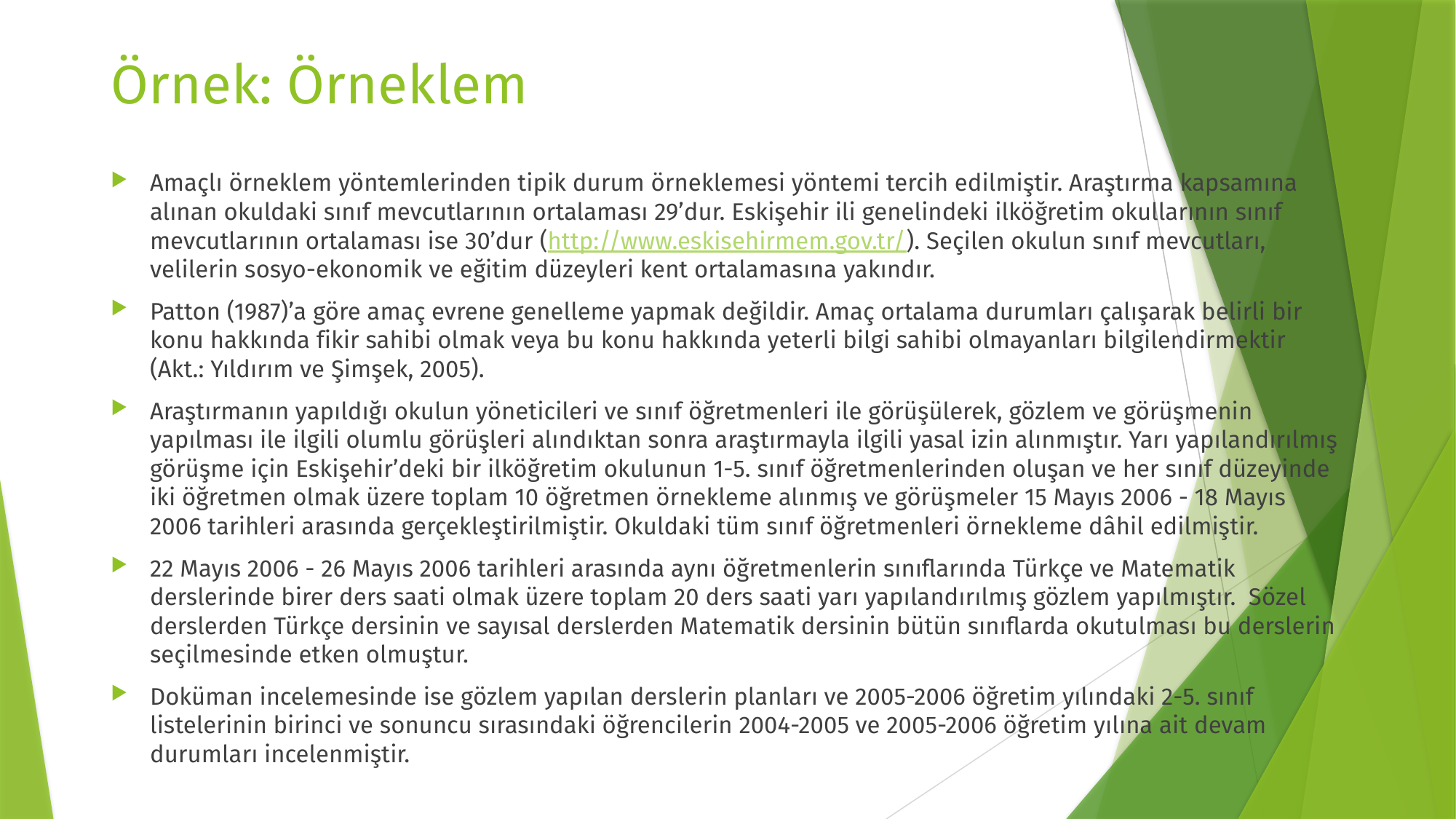

# Örnek: Örneklem
Amaçlı örneklem yöntemlerinden tipik durum örneklemesi yöntemi tercih edilmiştir. Araştırma kapsamına alınan okuldaki sınıf mevcutlarının ortalaması 29’dur. Eskişehir ili genelindeki ilköğretim okullarının sınıf mevcutlarının ortalaması ise 30’dur (http://www.eskisehirmem.gov.tr/). Seçilen okulun sınıf mevcutları, velilerin sosyo-ekonomik ve eğitim düzeyleri kent ortalamasına yakındır.
Patton (1987)’a göre amaç evrene genelleme yapmak değildir. Amaç ortalama durumları çalışarak belirli bir konu hakkında fikir sahibi olmak veya bu konu hakkında yeterli bilgi sahibi olmayanları bilgilendirmektir (Akt.: Yıldırım ve Şimşek, 2005).
Araştırmanın yapıldığı okulun yöneticileri ve sınıf öğretmenleri ile görüşülerek, gözlem ve görüşmenin yapılması ile ilgili olumlu görüşleri alındıktan sonra araştırmayla ilgili yasal izin alınmıştır. Yarı yapılandırılmış görüşme için Eskişehir’deki bir ilköğretim okulunun 1-5. sınıf öğretmenlerinden oluşan ve her sınıf düzeyinde iki öğretmen olmak üzere toplam 10 öğretmen örnekleme alınmış ve görüşmeler 15 Mayıs 2006 - 18 Mayıs 2006 tarihleri arasında gerçekleştirilmiştir. Okuldaki tüm sınıf öğretmenleri örnekleme dâhil edilmiştir.
22 Mayıs 2006 - 26 Mayıs 2006 tarihleri arasında aynı öğretmenlerin sınıflarında Türkçe ve Matematik derslerinde birer ders saati olmak üzere toplam 20 ders saati yarı yapılandırılmış gözlem yapılmıştır.  Sözel derslerden Türkçe dersinin ve sayısal derslerden Matematik dersinin bütün sınıflarda okutulması bu derslerin seçilmesinde etken olmuştur.
Doküman incelemesinde ise gözlem yapılan derslerin planları ve 2005-2006 öğretim yılındaki 2-5. sınıf listelerinin birinci ve sonuncu sırasındaki öğrencilerin 2004-2005 ve 2005-2006 öğretim yılına ait devam durumları incelenmiştir.